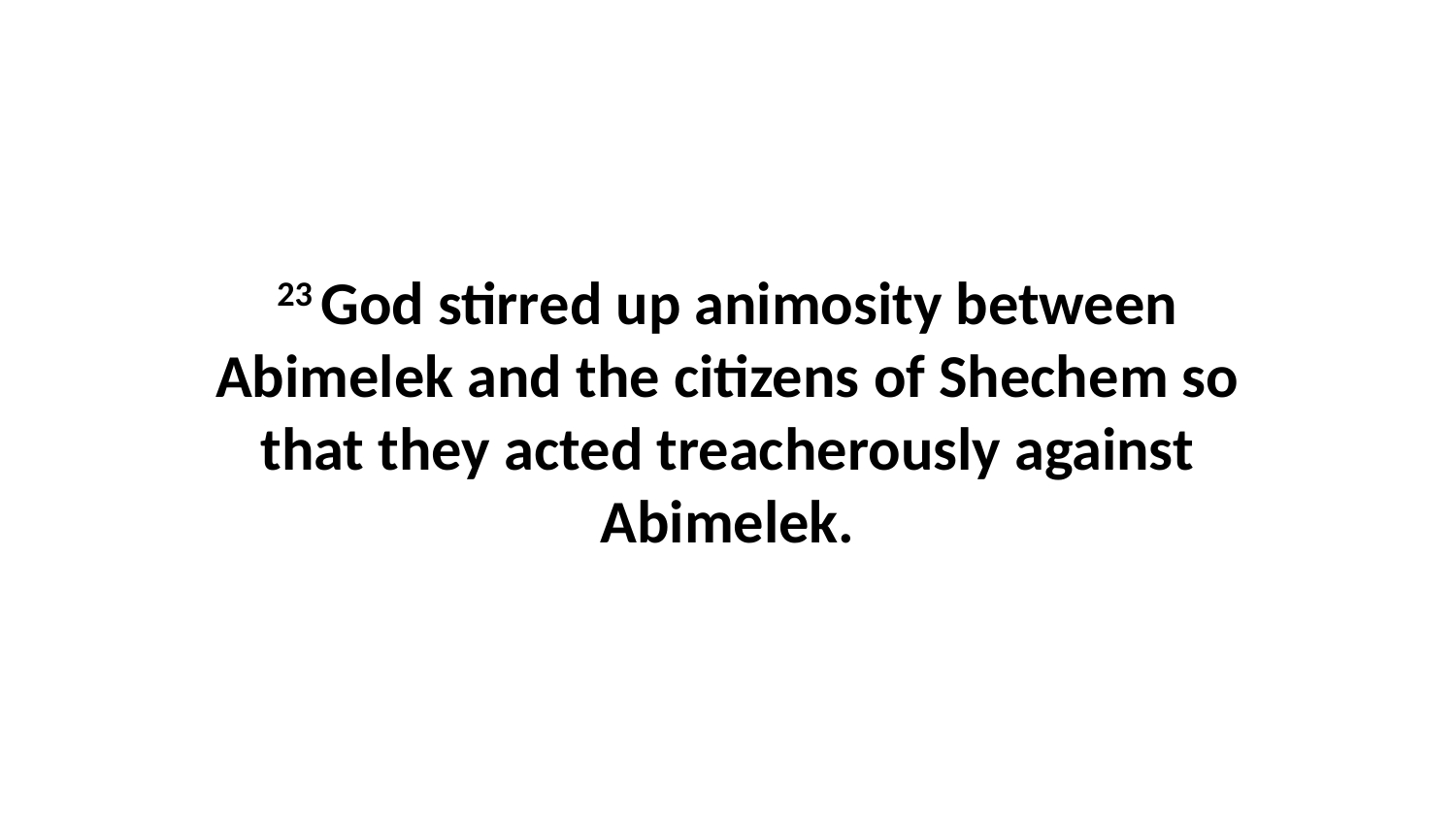

23 God stirred up animosity between Abimelek and the citizens of Shechem so that they acted treacherously against Abimelek.